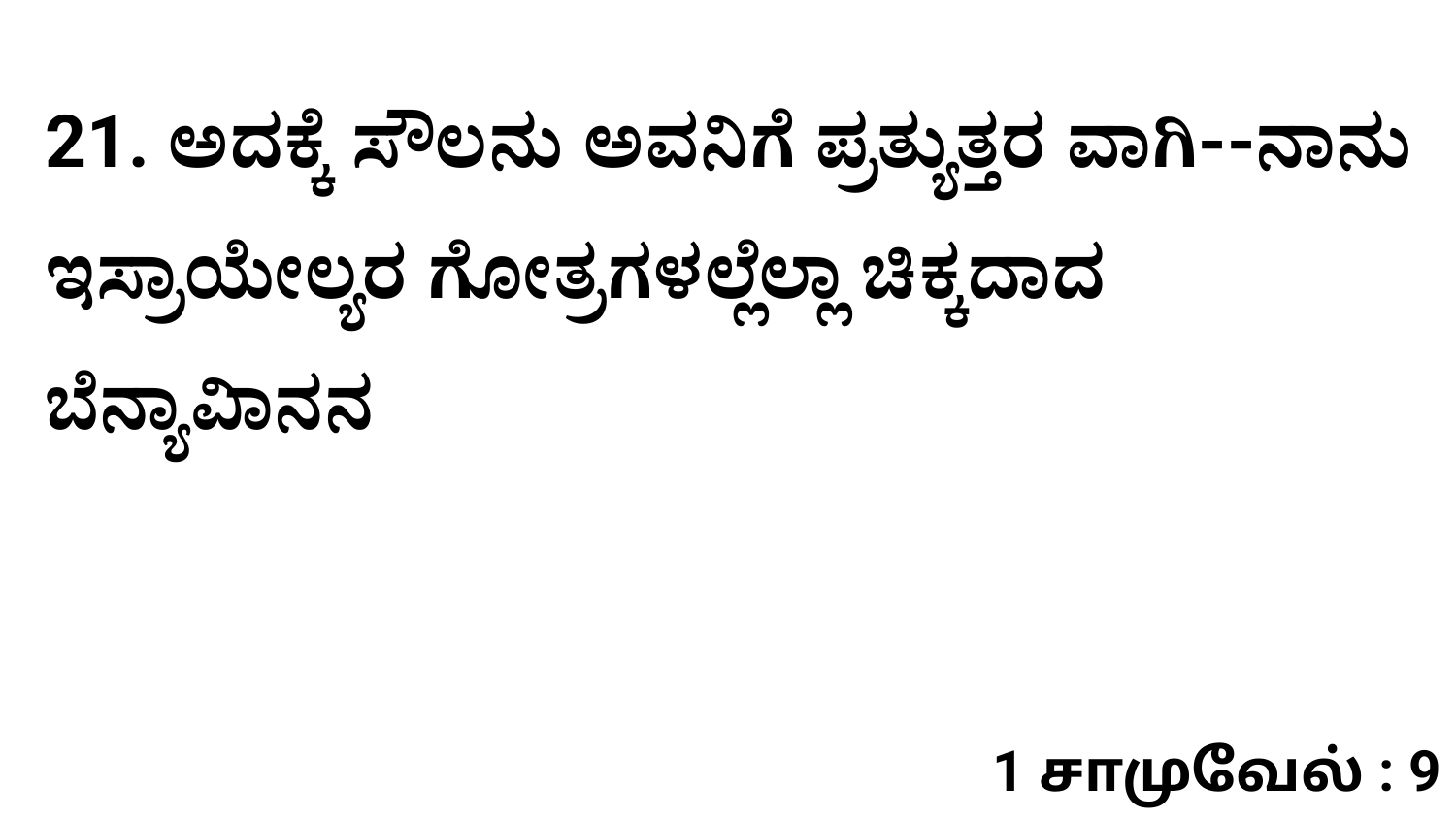

21. ಅದಕ್ಕೆ ಸೌಲನು ಅವನಿಗೆ ಪ್ರತ್ಯುತ್ತರ ವಾಗಿ--ನಾನು ಇಸ್ರಾಯೇಲ್ಯರ ಗೋತ್ರಗಳಲ್ಲೆಲ್ಲಾ ಚಿಕ್ಕದಾದ ಬೆನ್ಯಾವಿಾನನ
1 சாமுவேல் : 9